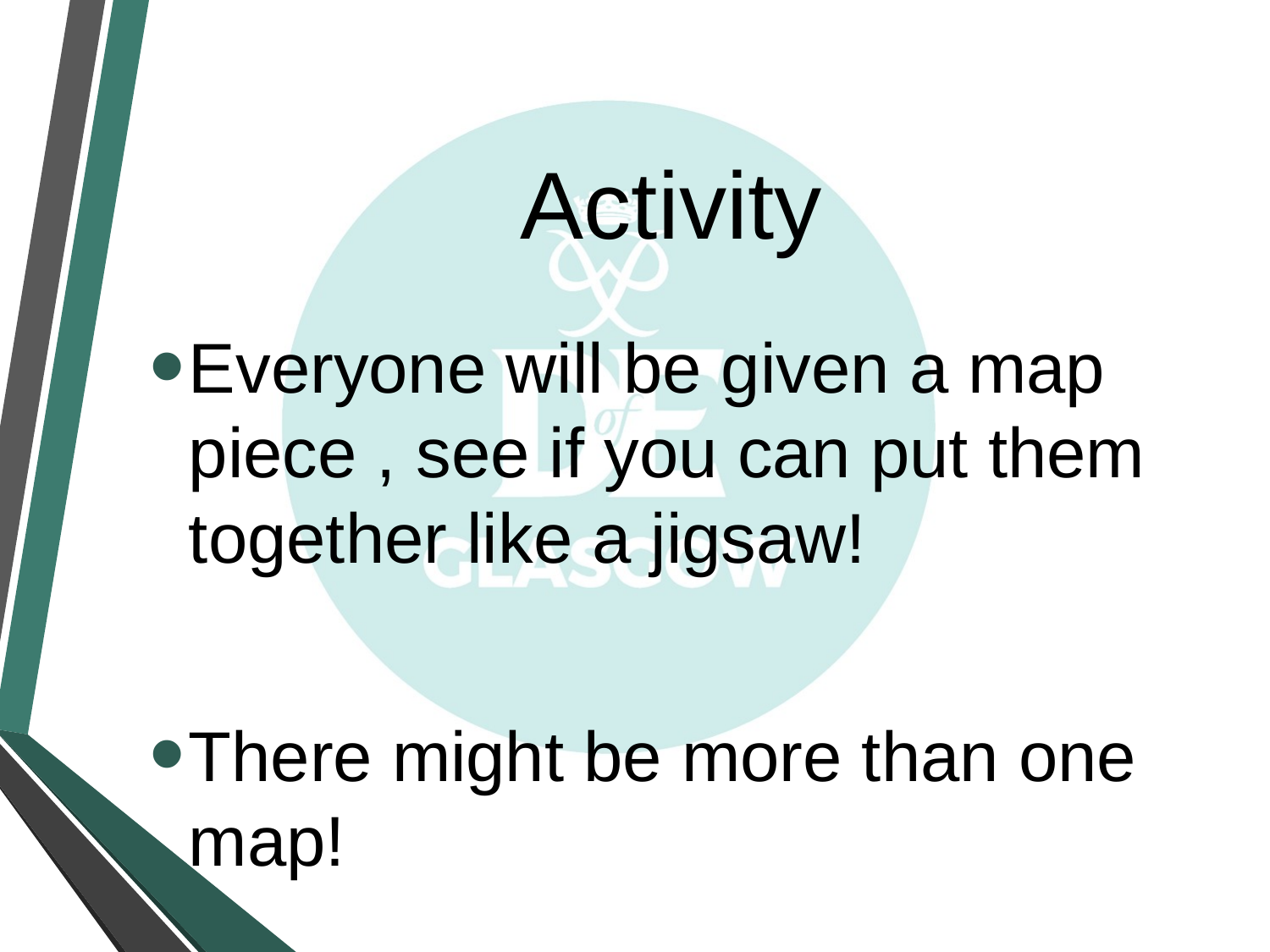

# Activity
Everyone will be given a map piece , see if you can put them together like a jigsaw!

There might be more than one map!